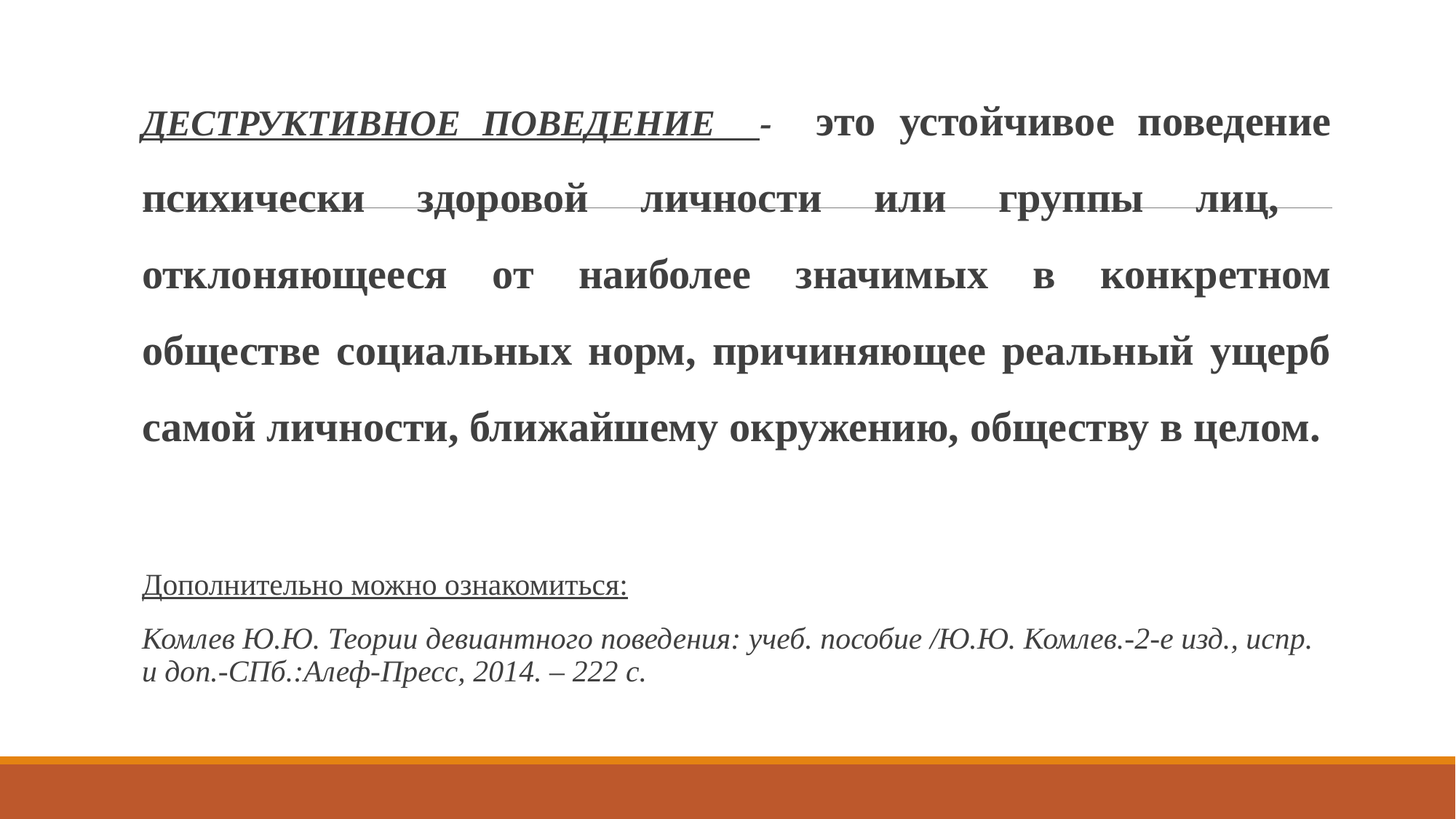

#
ДЕСТРУКТИВНОЕ ПОВЕДЕНИЕ  -  это устойчивое поведение психически здоровой личности или группы лиц,  отклоняющееся от наиболее значимых в конкретном обществе социальных норм, причиняющее реальный ущерб самой личности, ближайшему окружению, обществу в целом.

Дополнительно можно ознакомиться:
Комлев Ю.Ю. Теории девиантного поведения: учеб. пособие /Ю.Ю. Комлев.-2-е изд., испр. и доп.-СПб.:Алеф-Пресс, 2014. – 222 с.